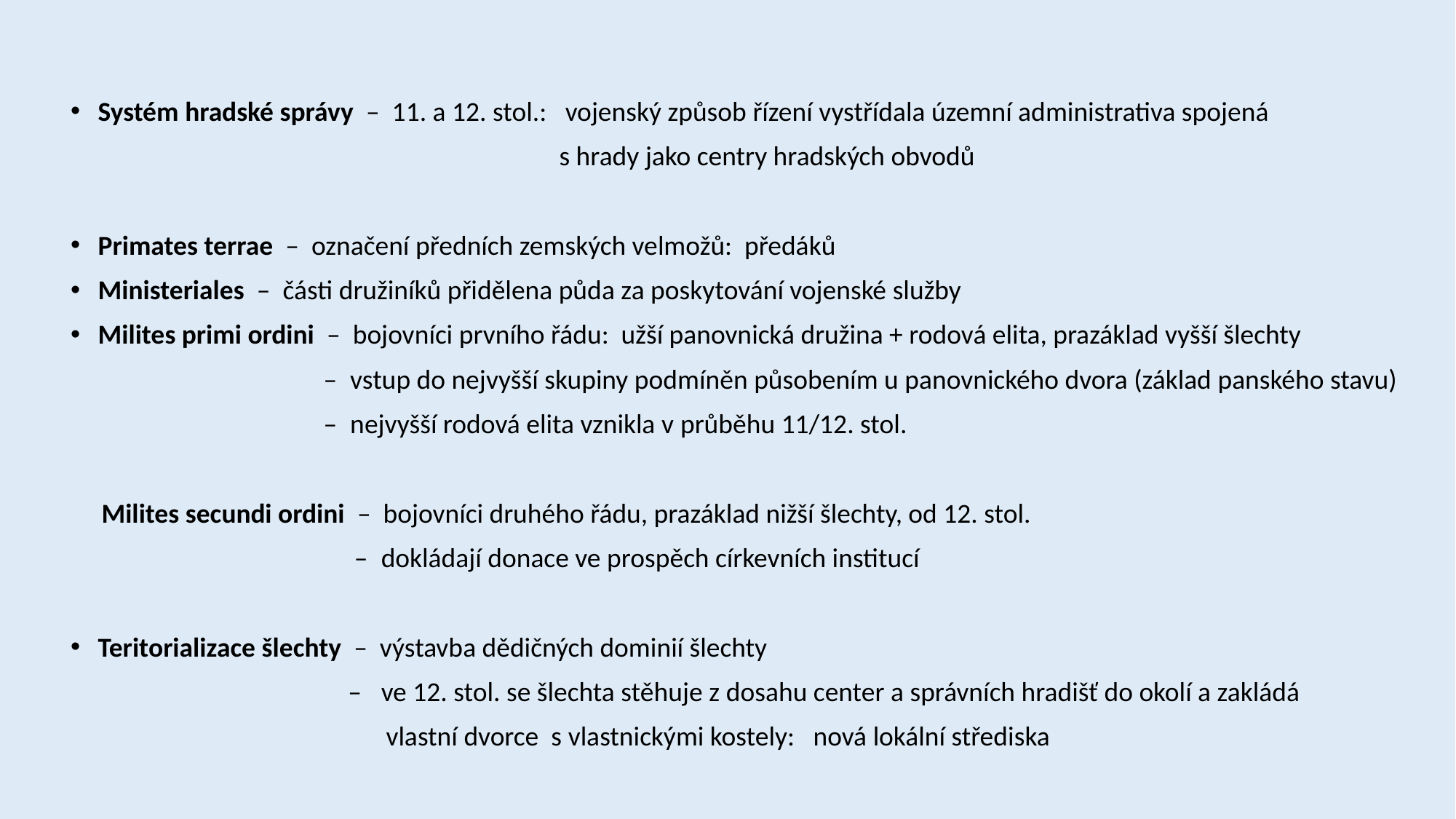

Systém hradské správy  –  11. a 12. stol.:   vojenský způsob řízení vystřídala územní administrativa spojená
                                                                               s hrady jako centry hradských obvodů

Primates terrae  –  označení předních zemských velmožů:  předáků
Ministeriales  –  části družiníků přidělena půda za poskytování vojenské služby
Milites primi ordini  –  bojovníci prvního řádu:  užší panovnická družina + rodová elita, prazáklad vyšší šlechty
                                         –  vstup do nejvyšší skupiny podmíněn působením u panovnického dvora (základ panského stavu)
                                         –  nejvyšší rodová elita vznikla v průběhu 11/12. stol.

     Milites secundi ordini  –  bojovníci druhého řádu, prazáklad nižší šlechty, od 12. stol.
                                              –  dokládají donace ve prospěch církevních institucí

Teritorializace šlechty  –  výstavba dědičných dominií šlechty
                                             –   ve 12. stol. se šlechta stěhuje z dosahu center a správních hradišť do okolí a zakládá
                                                   vlastní dvorce  s vlastnickými kostely:   nová lokální střediska